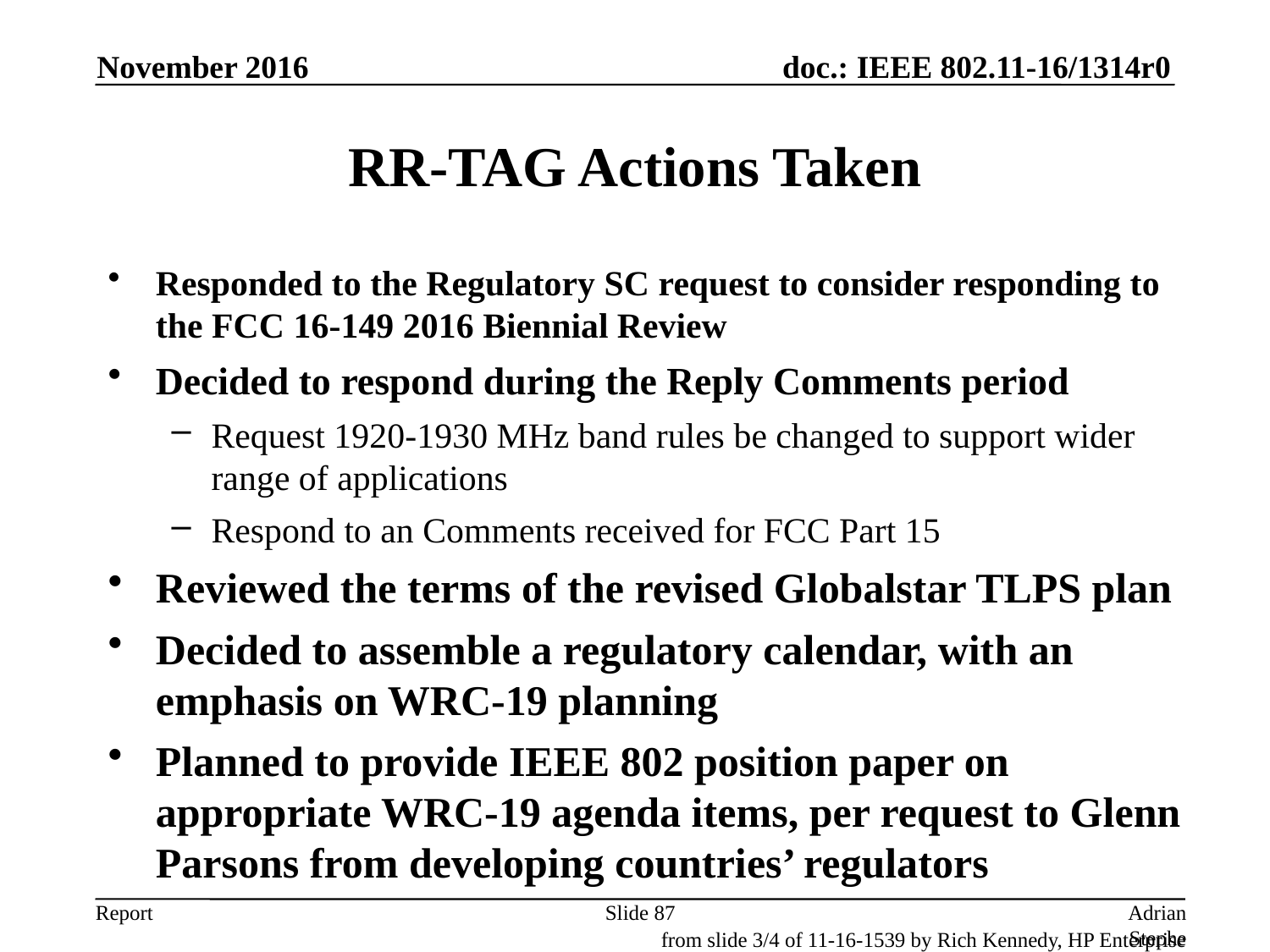

November 2016
# RR-TAG Actions Taken
Responded to the Regulatory SC request to consider responding to the FCC 16-149 2016 Biennial Review
Decided to respond during the Reply Comments period
Request 1920-1930 MHz band rules be changed to support wider range of applications
Respond to an Comments received for FCC Part 15
Reviewed the terms of the revised Globalstar TLPS plan
Decided to assemble a regulatory calendar, with an emphasis on WRC-19 planning
Planned to provide IEEE 802 position paper on appropriate WRC-19 agenda items, per request to Glenn Parsons from developing countries’ regulators

Slide 87
Adrian Stephens, Intel Corporation
from slide 3/4 of 11-16-1539 by Rich Kennedy, HP Enterprise